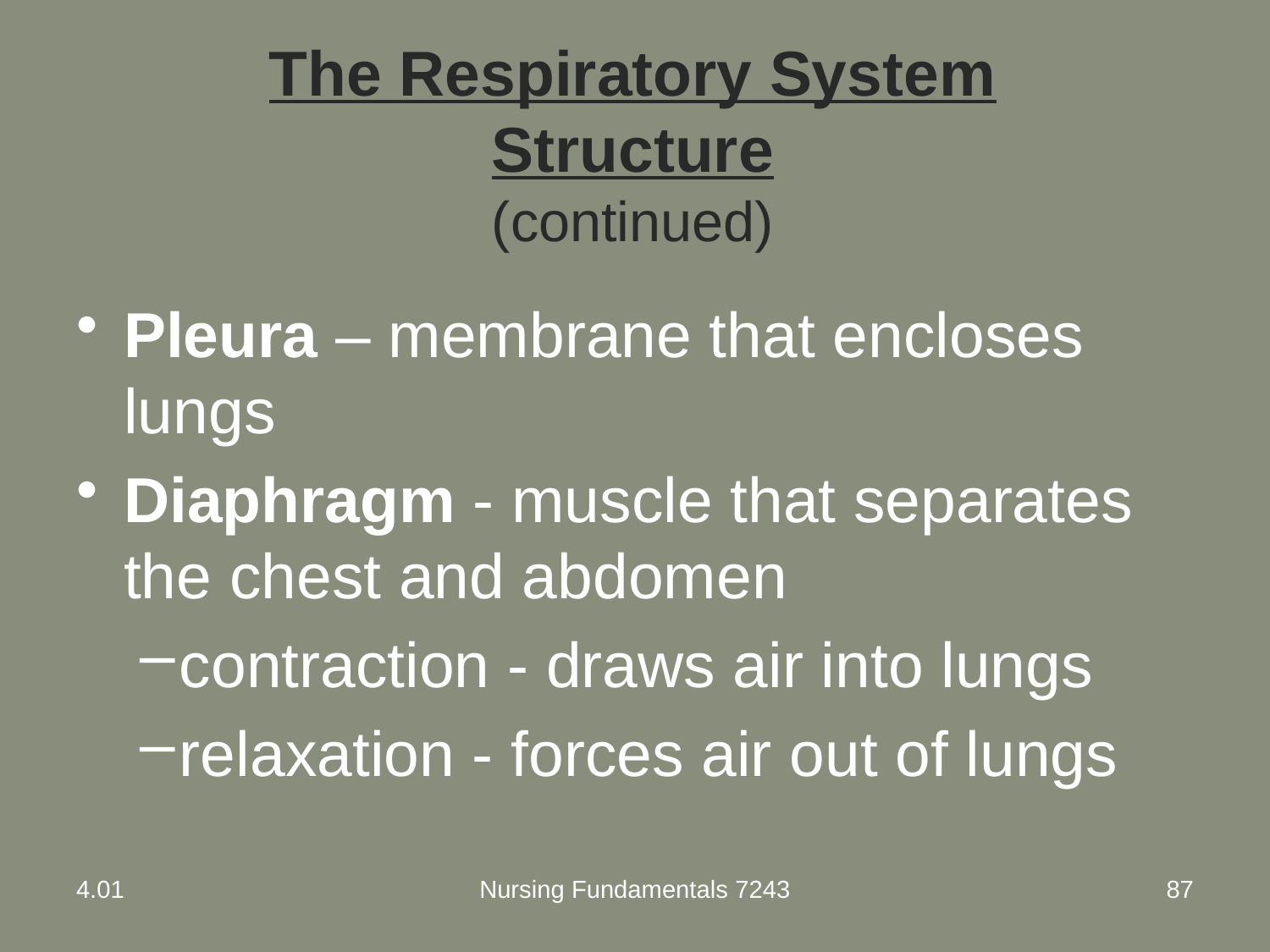

# The Respiratory System Structure (continued)
Pleura – membrane that encloses lungs
Diaphragm - muscle that separates the chest and abdomen
contraction - draws air into lungs
relaxation - forces air out of lungs
4.01
Nursing Fundamentals 7243
87